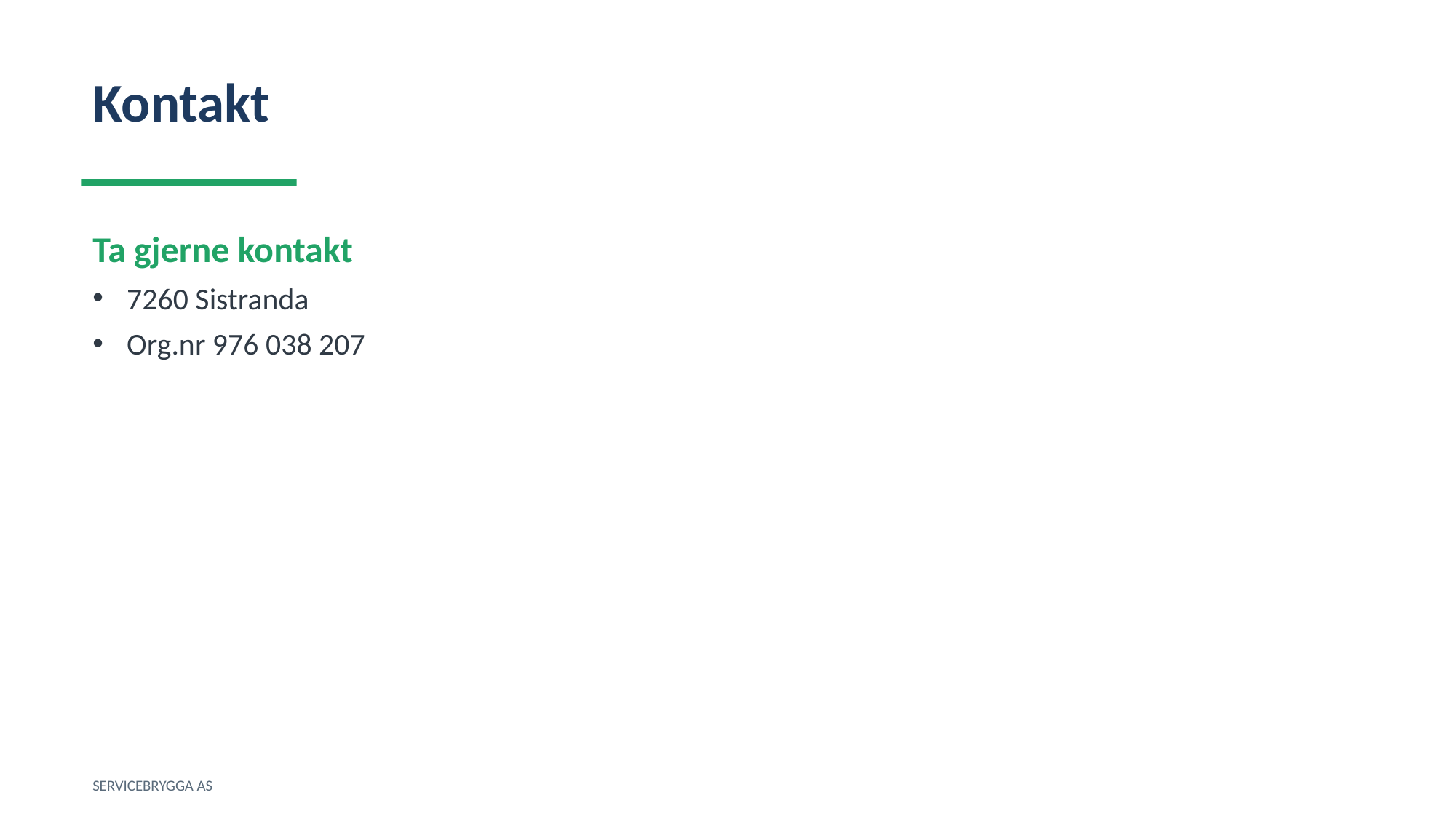

Kontakt

Ta gjerne kontakt
7260 Sistranda
Org.nr 976 038 207
SERVICEBRYGGA AS